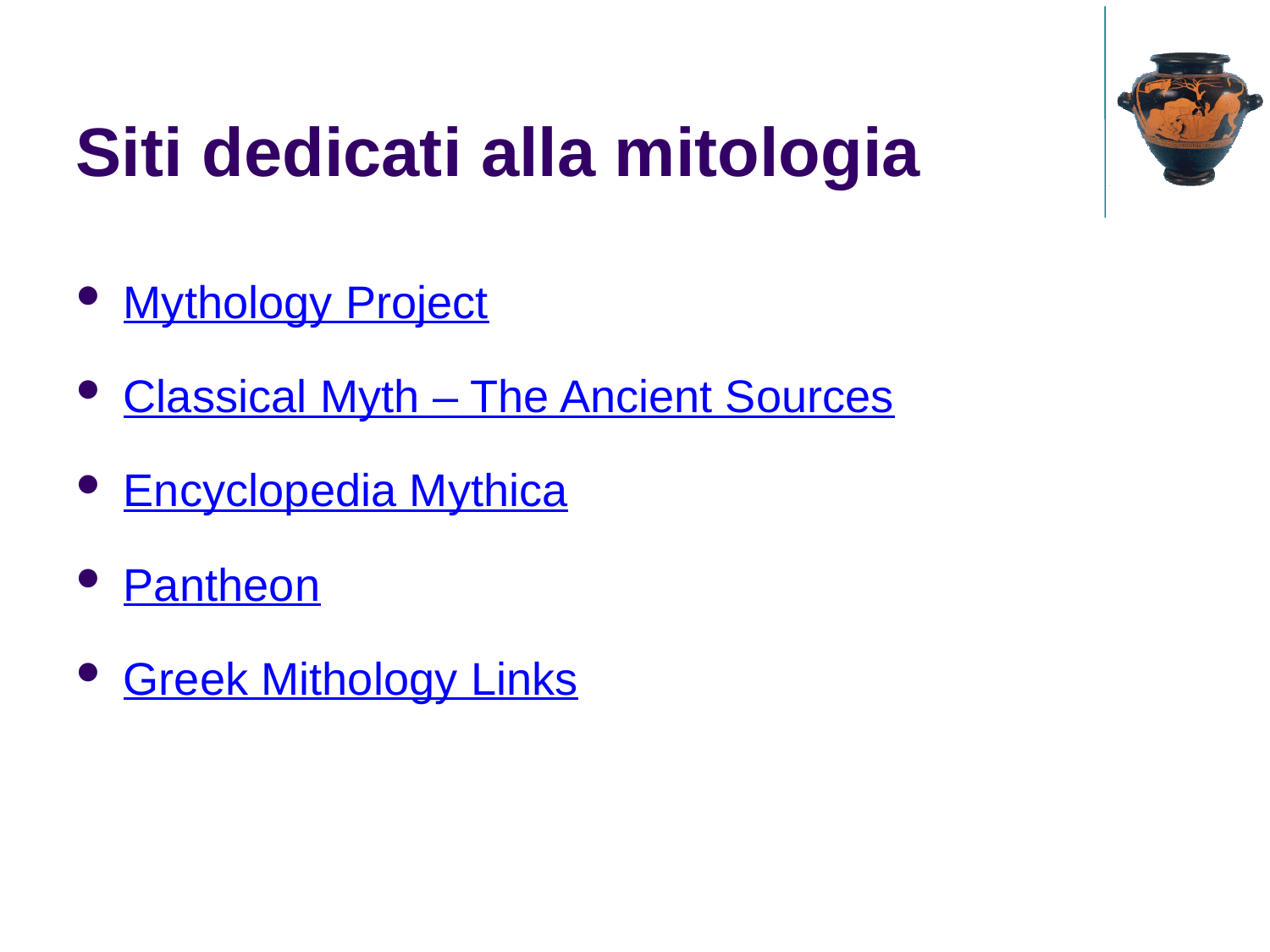

Siti dedicati alla mitologia
Mythology Project
Classical Myth – The Ancient Sources
Encyclopedia Mythica
Pantheon
Greek Mithology Links